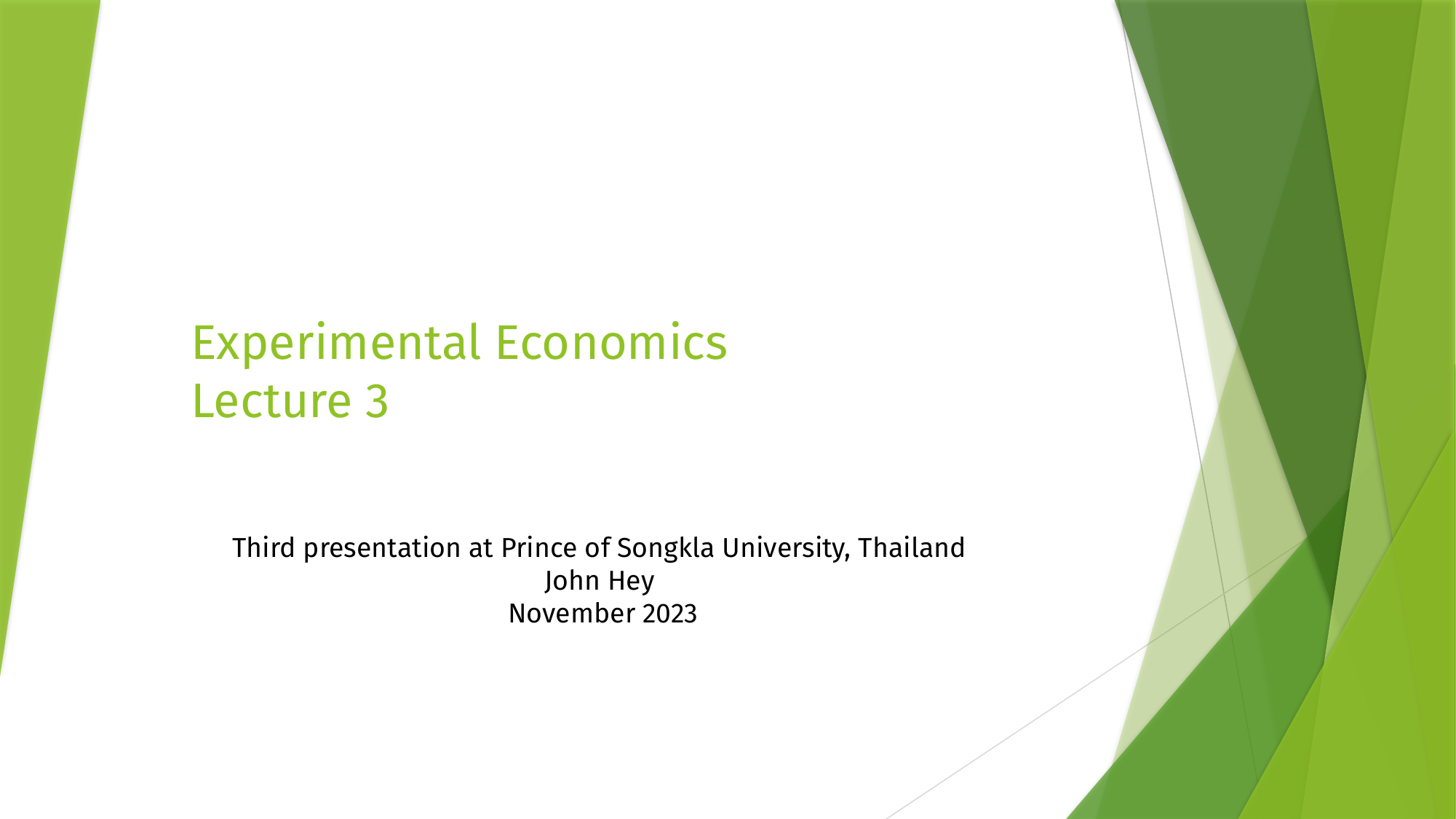

# Experimental Economics Lecture 3
Third presentation at Prince of Songkla University, Thailand
John Hey
 November 2023